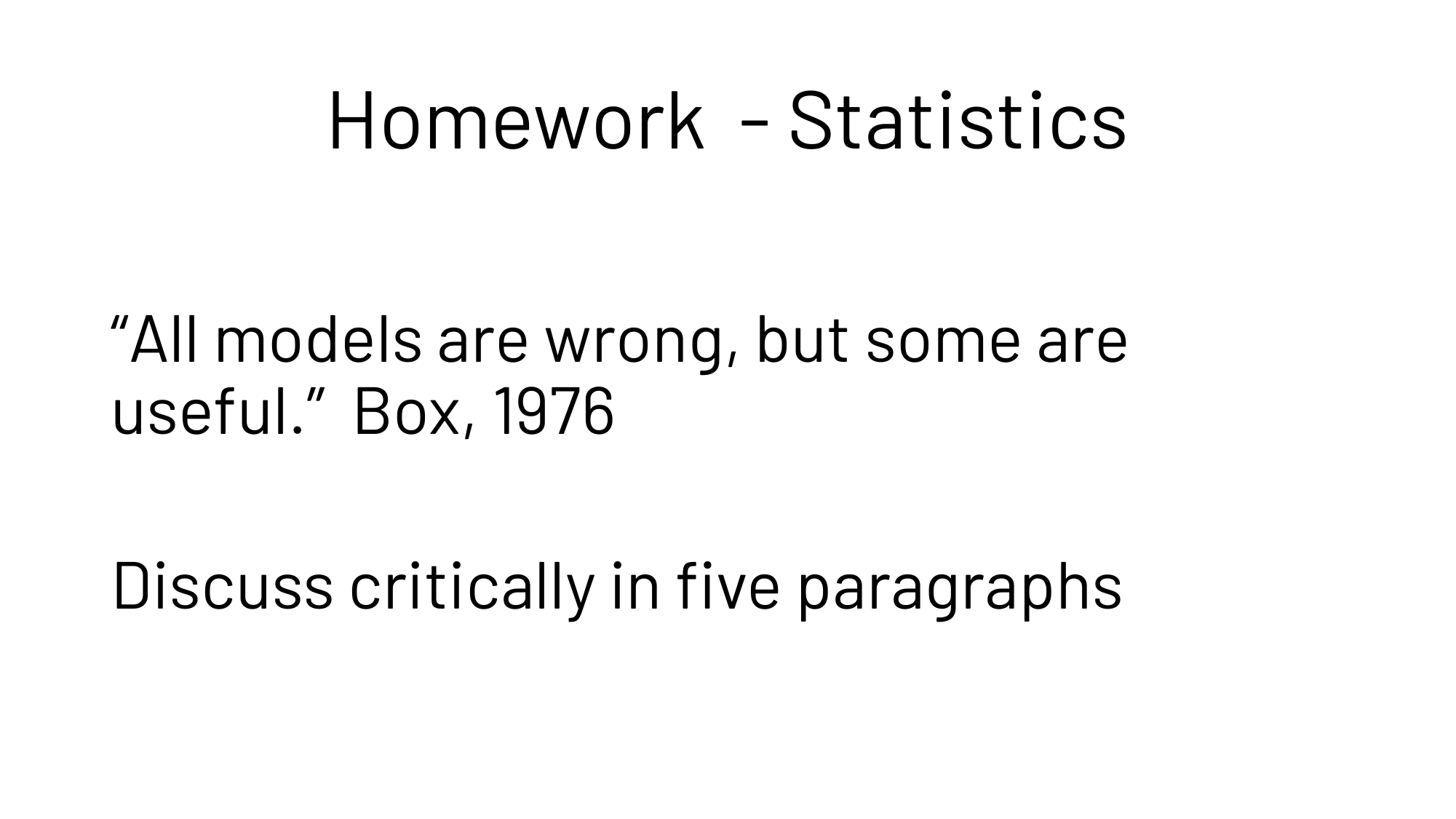

# Homework  - Statistics
“All models are wrong, but some are useful.”  Box, 1976

Discuss critically in five paragraphs